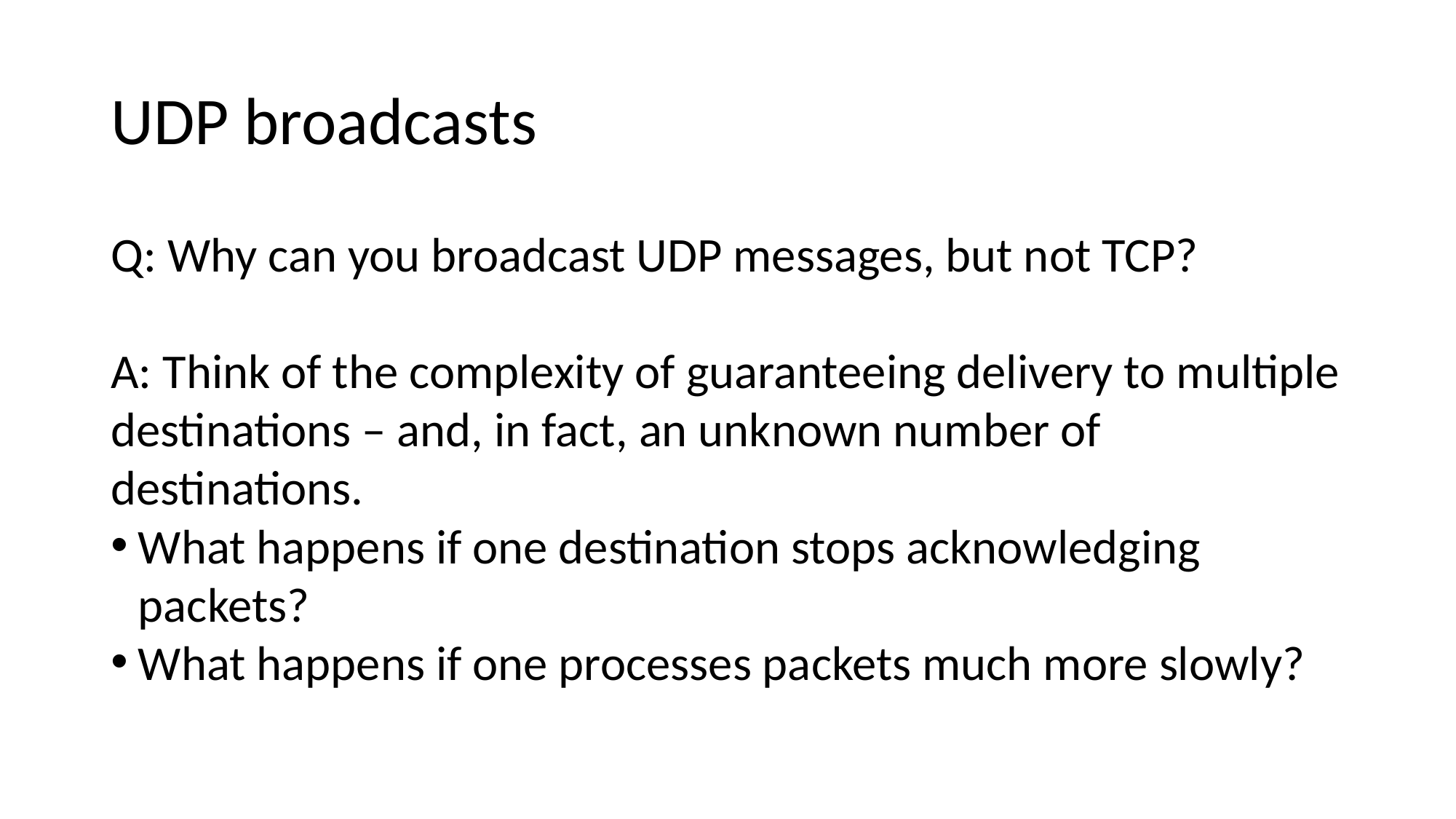

# UDP broadcasts
Q: Why can you broadcast UDP messages, but not TCP?

A: Think of the complexity of guaranteeing delivery to multiple destinations – and, in fact, an unknown number of destinations.
What happens if one destination stops acknowledging packets?
What happens if one processes packets much more slowly?